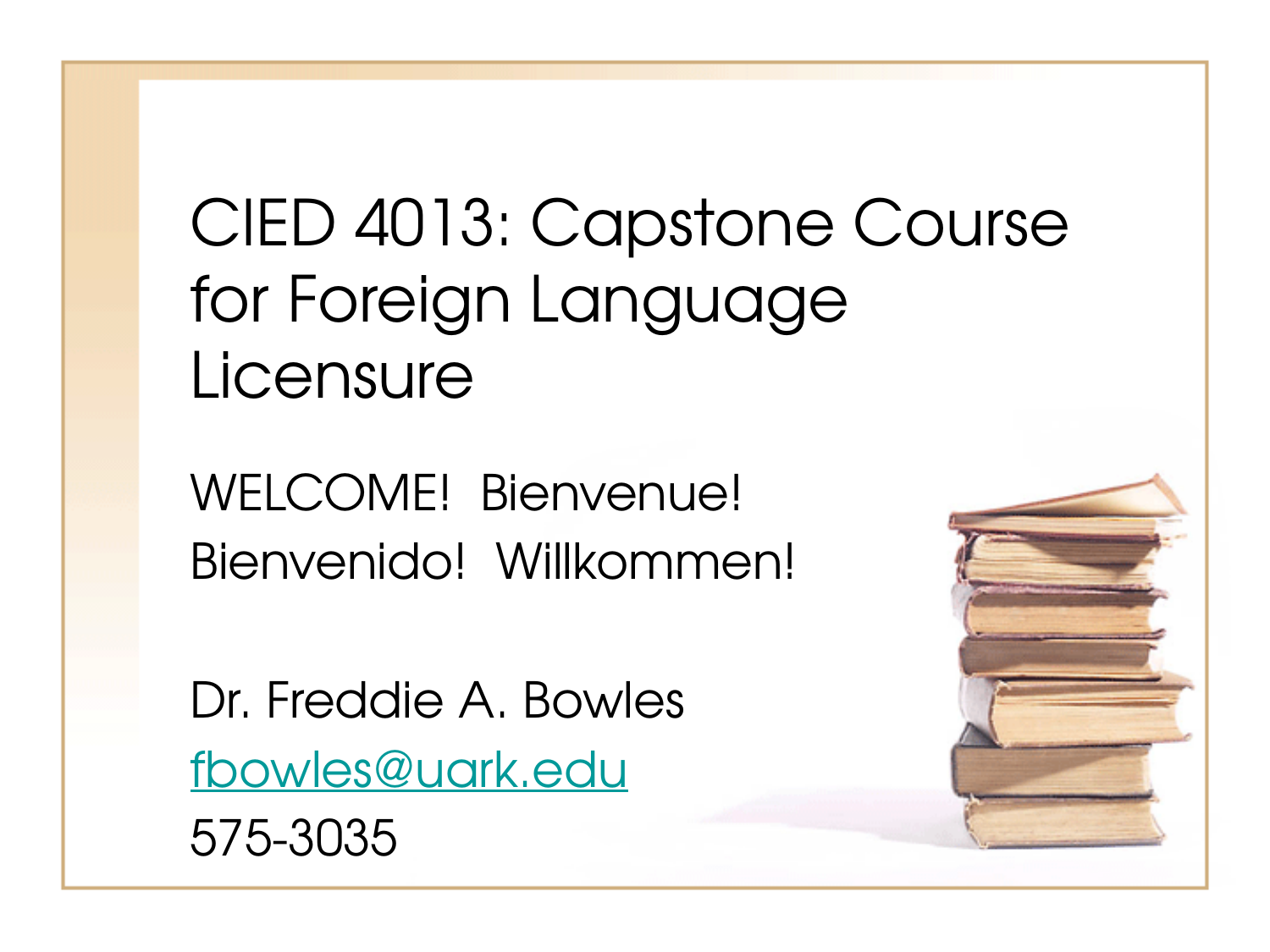

# CIED 4013: Capstone Course for Foreign Language Licensure
WELCOME!  Bienvenue!
Bienvenido!  Willkommen!

Dr. Freddie A. Bowles
fbowles@uark.edu
575-3035